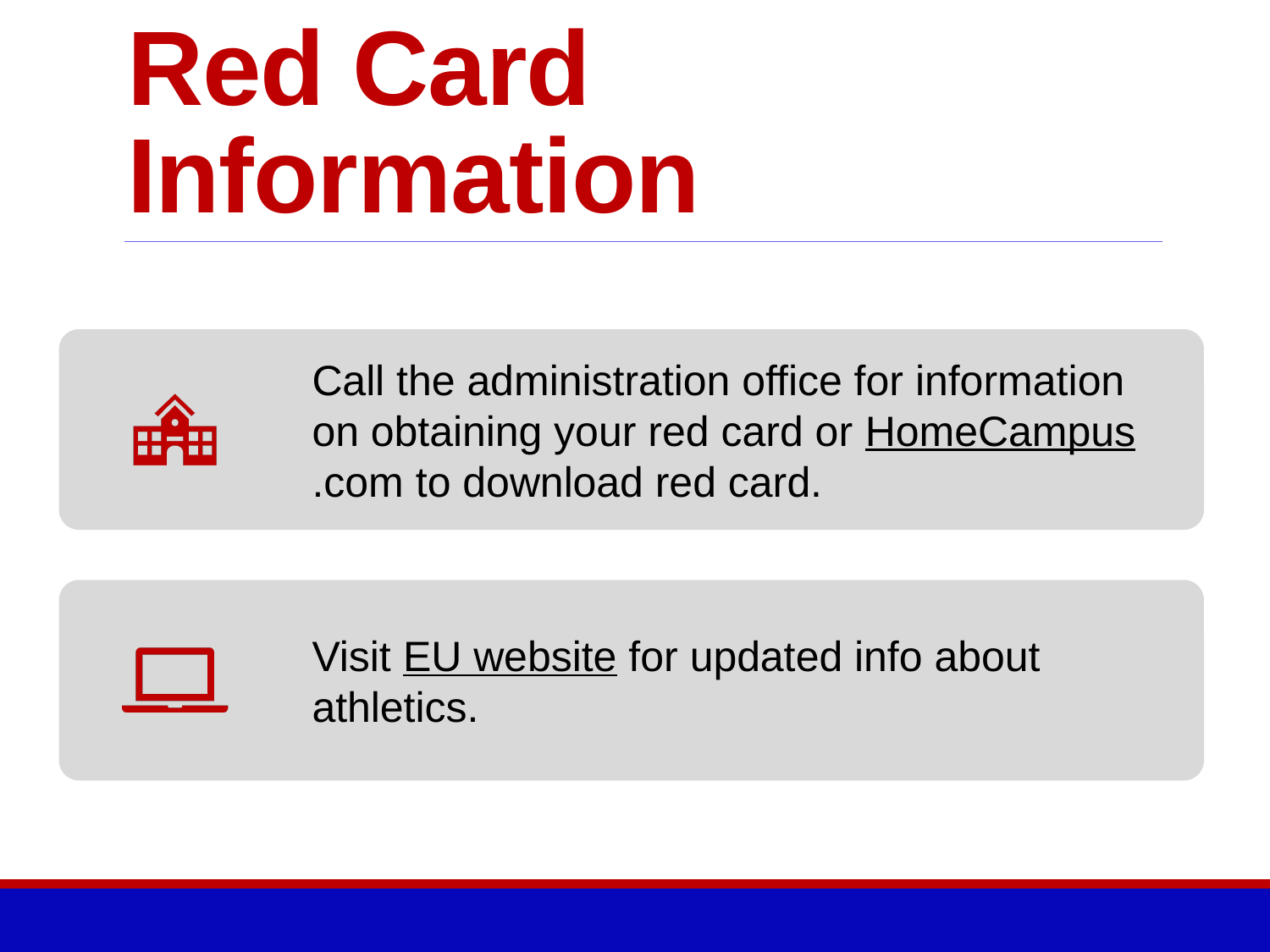

# Red Card Information
Call the administration office for information on obtaining your red card or HomeCampus.com to download red card.
Visit EU website for updated info about athletics.